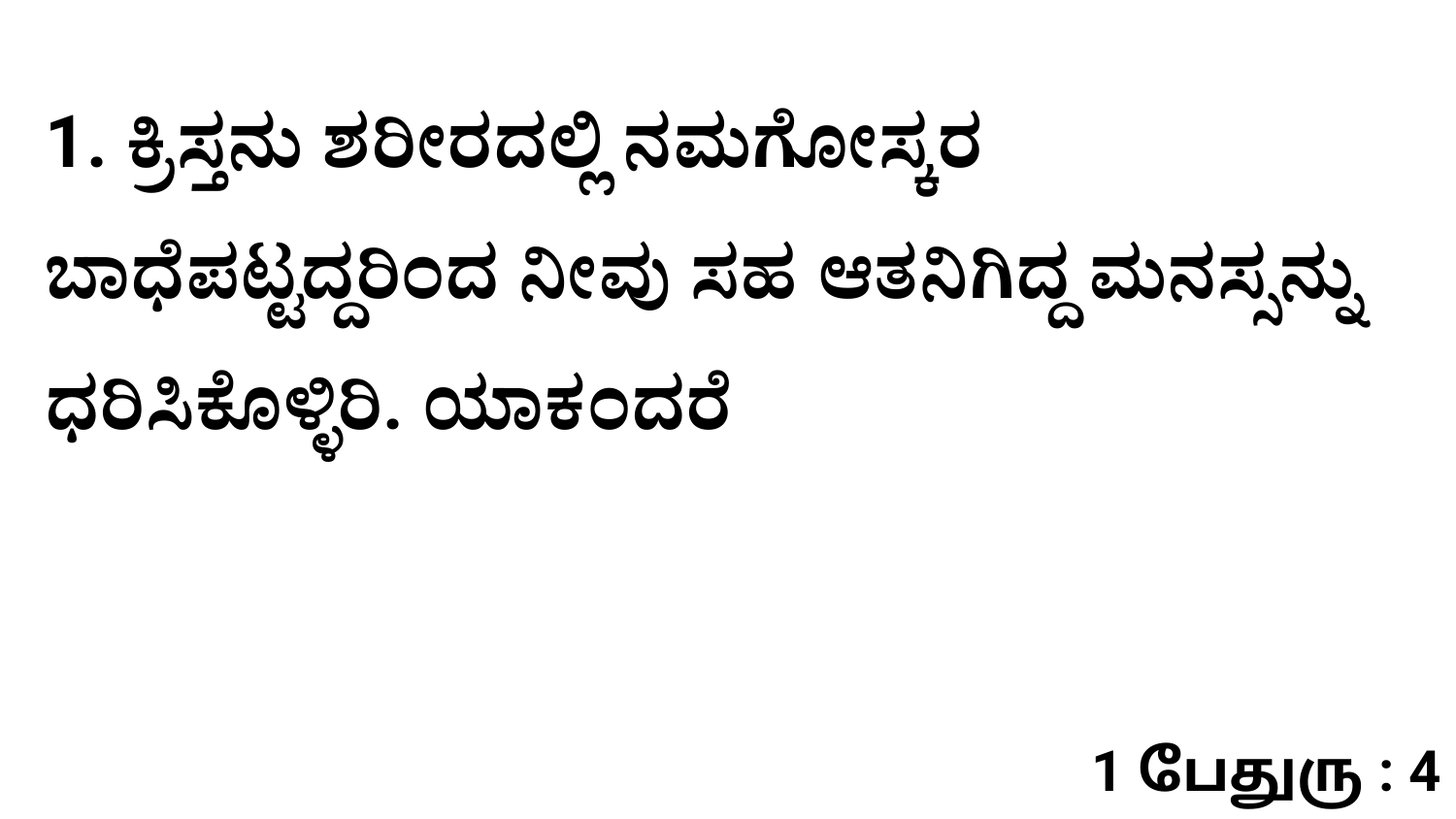

1. ಕ್ರಿಸ್ತನು ಶರೀರದಲ್ಲಿ ನಮಗೋಸ್ಕರ ಬಾಧೆಪಟ್ಟದ್ದರಿಂದ ನೀವು ಸಹ ಆತನಿಗಿದ್ದ ಮನಸ್ಸನ್ನು ಧರಿಸಿಕೊಳ್ಳಿರಿ. ಯಾಕಂದರೆ
1 பேதுரு : 4